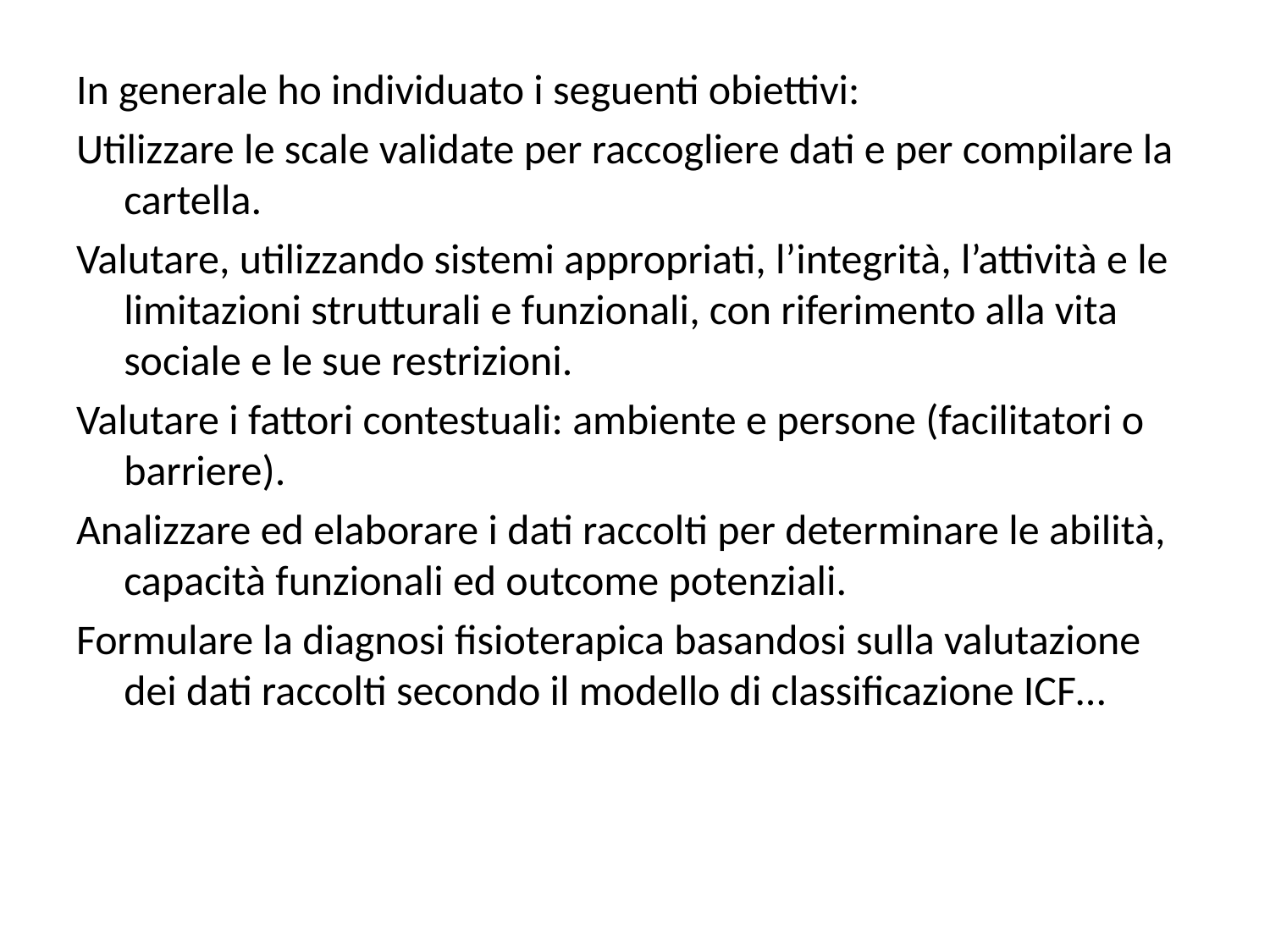

In generale ho individuato i seguenti obiettivi:
Utilizzare le scale validate per raccogliere dati e per compilare la cartella.
Valutare, utilizzando sistemi appropriati, l’integrità, l’attività e le limitazioni strutturali e funzionali, con riferimento alla vita sociale e le sue restrizioni.
Valutare i fattori contestuali: ambiente e persone (facilitatori o barriere).
Analizzare ed elaborare i dati raccolti per determinare le abilità, capacità funzionali ed outcome potenziali.
Formulare la diagnosi fisioterapica basandosi sulla valutazione dei dati raccolti secondo il modello di classificazione ICF…